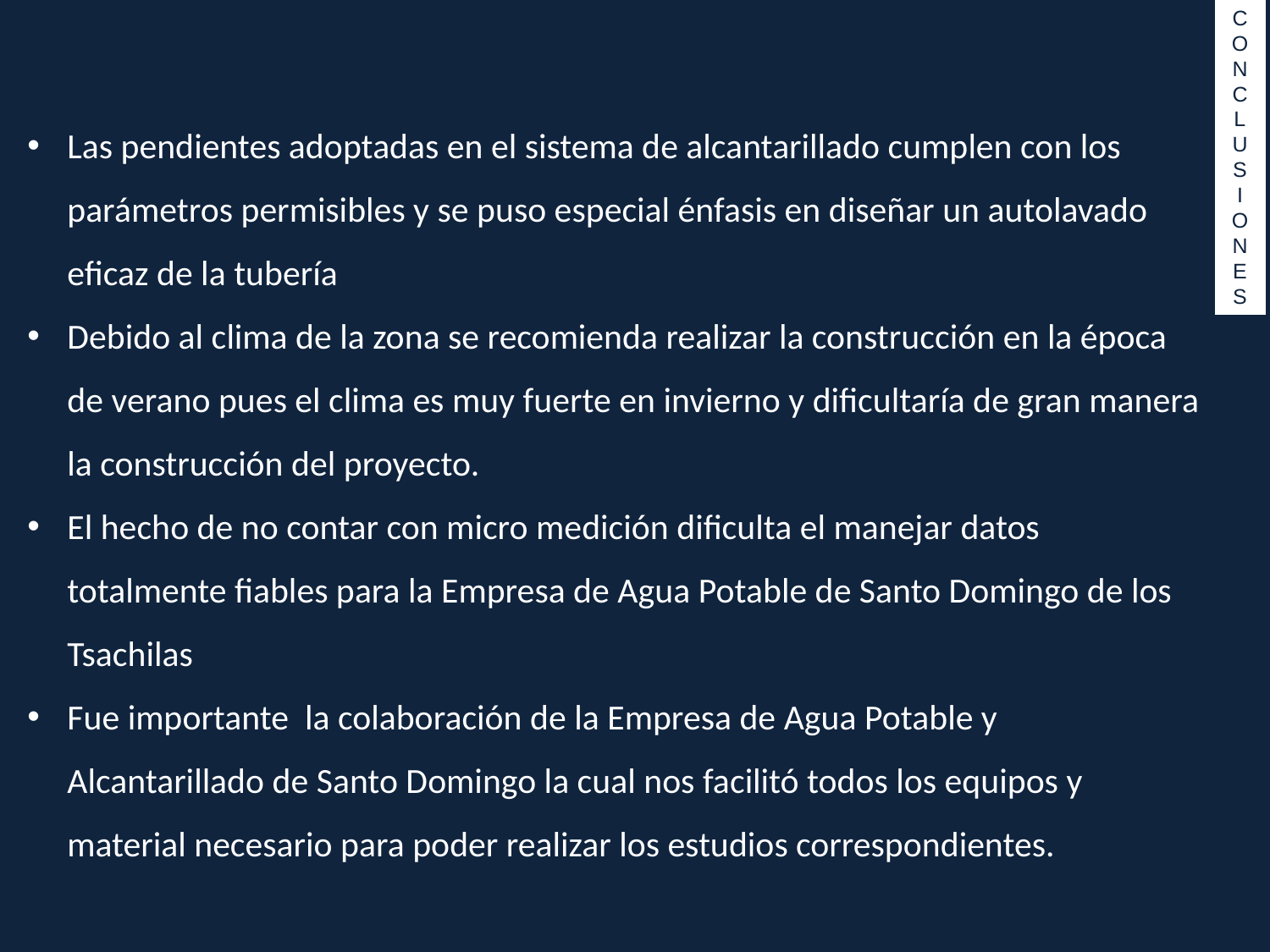

CONCLUS
I
ONES
Las pendientes adoptadas en el sistema de alcantarillado cumplen con los parámetros permisibles y se puso especial énfasis en diseñar un autolavado eficaz de la tubería
Debido al clima de la zona se recomienda realizar la construcción en la época de verano pues el clima es muy fuerte en invierno y dificultaría de gran manera la construcción del proyecto.
El hecho de no contar con micro medición dificulta el manejar datos totalmente fiables para la Empresa de Agua Potable de Santo Domingo de los Tsachilas
Fue importante  la colaboración de la Empresa de Agua Potable y Alcantarillado de Santo Domingo la cual nos facilitó todos los equipos y material necesario para poder realizar los estudios correspondientes.